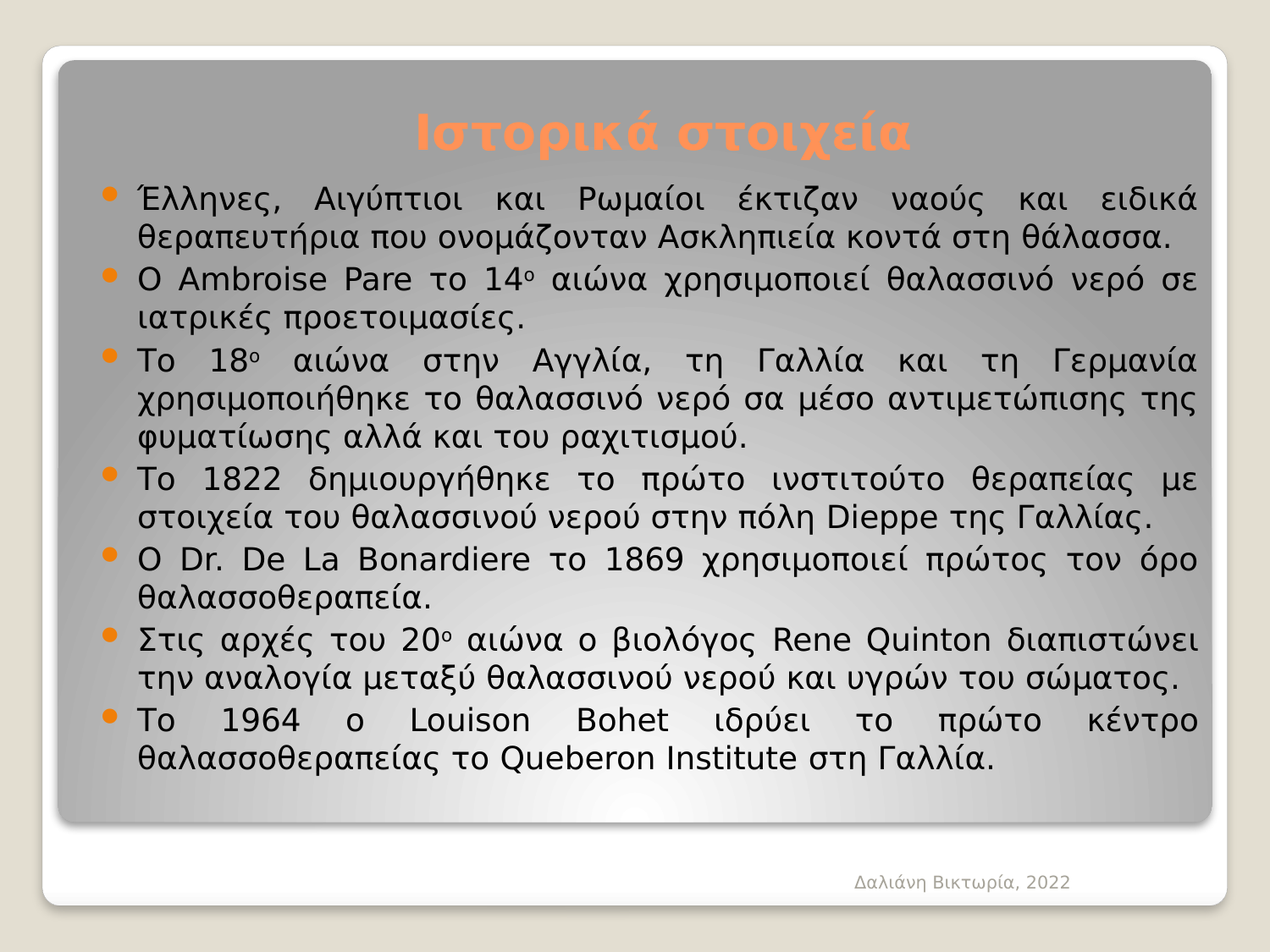

# Ιστορικά στοιχεία
Έλληνες, Αιγύπτιοι και Ρωμαίοι έκτιζαν ναούς και ειδικά θεραπευτήρια που ονομάζονταν Ασκληπιεία κοντά στη θάλασσα.
Ο Ambroise Pare το 14ο αιώνα χρησιμοποιεί θαλασσινό νερό σε ιατρικές προετοιμασίες.
Το 18ο αιώνα στην Αγγλία, τη Γαλλία και τη Γερμανία χρησιμοποιήθηκε το θαλασσινό νερό σα μέσο αντιμετώπισης της φυματίωσης αλλά και του ραχιτισμού.
Το 1822 δημιουργήθηκε το πρώτο ινστιτούτο θεραπείας με στοιχεία του θαλασσινού νερού στην πόλη Dieppe της Γαλλίας.
Ο Dr. De La Bonardiere το 1869 χρησιμοποιεί πρώτος τον όρο θαλασσοθεραπεία.
Στις αρχές του 20ο αιώνα ο βιολόγος Rene Quinton διαπιστώνει την αναλογία μεταξύ θαλασσινού νερού και υγρών του σώματος.
Το 1964 ο Louison Bohet ιδρύει το πρώτο κέντρο θαλασσοθεραπείας το Queberon Institute στη Γαλλία.

Δαλιάνη Βικτωρία, 2022